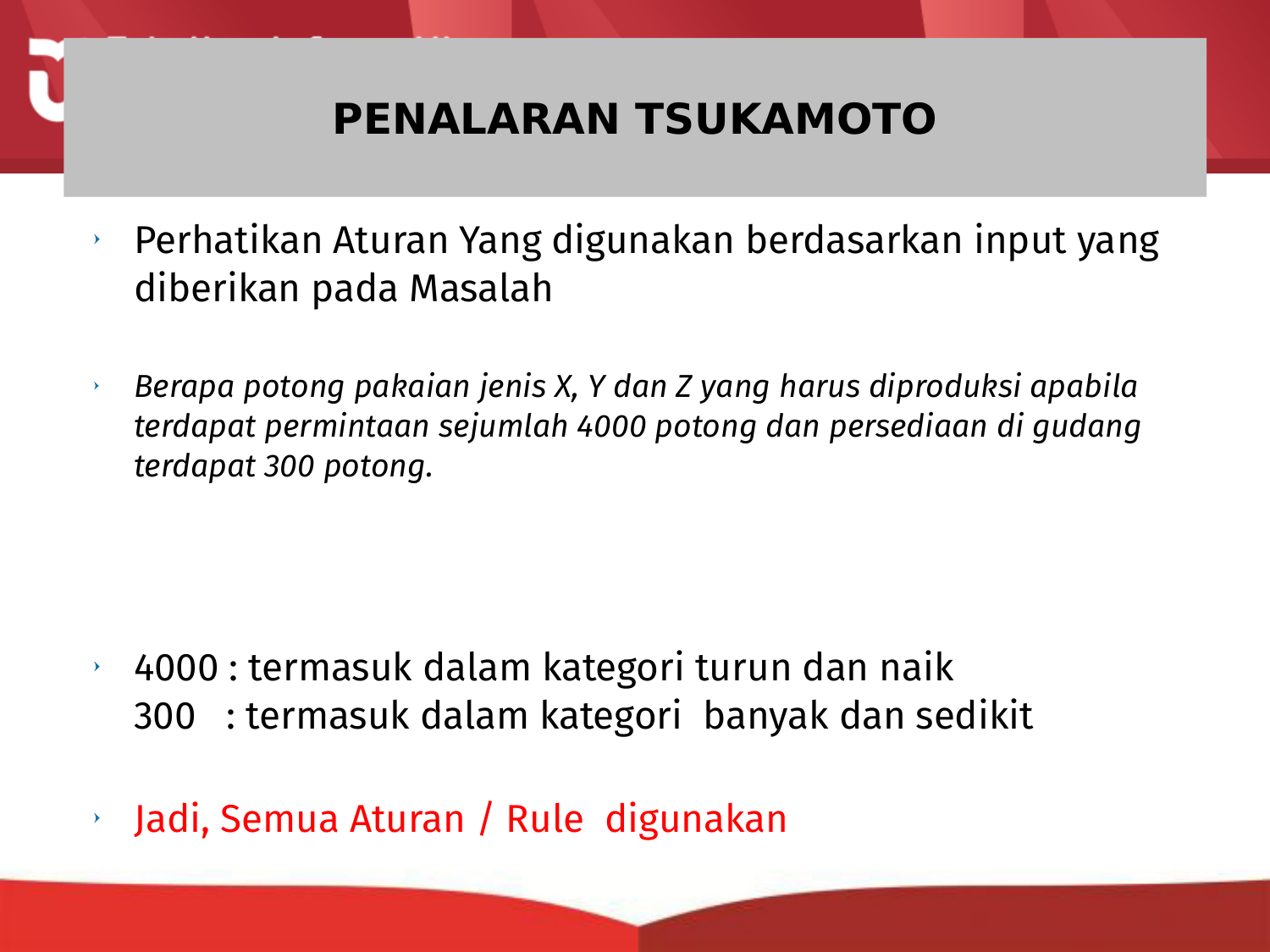

PENALARAN TSUKAMOTO
# Perhatikan Aturan Yang digunakan berdasarkan input yang diberikan pada Masalah
Berapa potong pakaian jenis X, Y dan Z yang harus diproduksi apabila terdapat permintaan sejumlah 4000 potong dan persediaan di gudang terdapat 300 potong.

4000 : termasuk dalam kategori turun dan naik
300   : termasuk dalam kategori  banyak dan sedikit
Jadi, Semua Aturan / Rule  digunakan